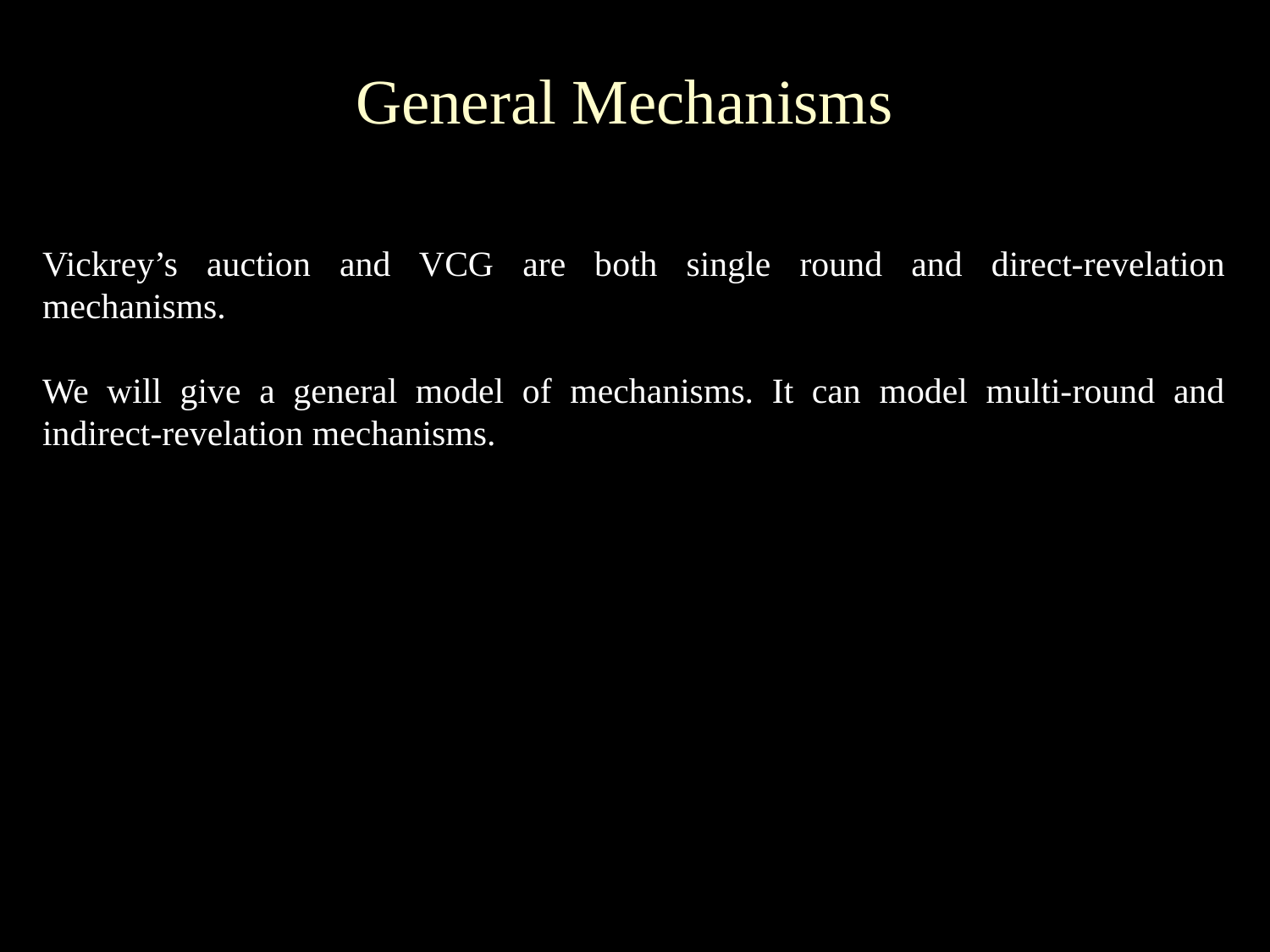

# General Mechanisms
Vickrey’s auction and VCG are both single round and direct-revelation mechanisms.

We will give a general model of mechanisms. It can model multi-round and indirect-revelation mechanisms.